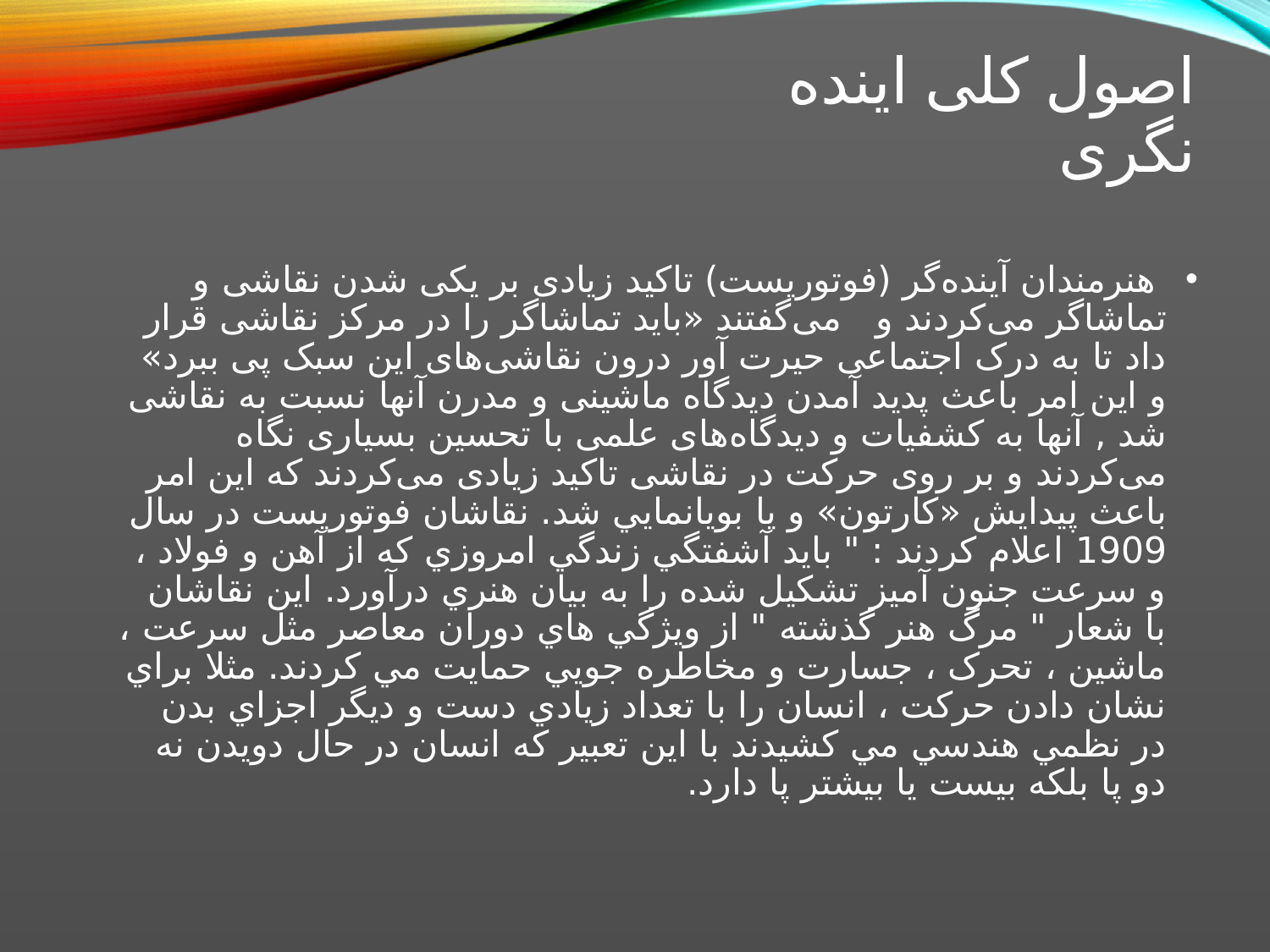

# اصول کلی اینده نگری
 هنرمندان آینده‌گر (فوتوریست) تاکید زیادی بر یکی شدن نقاشی و تماشاگر می‌کردند و   می‌گفتند «باید تماشاگر را در مرکز نقاشی قرار داد تا به درک اجتماعی حیرت آور درون نقاشی‌های این سبک پی ببرد» و این امر باعث پدید آمدن دیدگاه ماشینی و مدرن آنها نسبت به نقاشی شد , آنها به کشفیات و دیدگاه‌های علمی با تحسین بسیاری نگاه می‌کردند و بر روی حرکت در نقاشی تاکید زیادی می‌کردند که این امر باعث پیدایش «کارتون» و یا بويانمايي شد. نقاشان فوتوريست در سال 1909 اعلام کردند : " بايد آشفتگي زندگي امروزي که از آهن و فولاد ،  و سرعت جنون آميز تشکيل شده را به بيان هنري درآورد. اين نقاشان با شعار " مرگ هنر گذشته " از ويژگي هاي دوران معاصر مثل سرعت ، ماشين ، تحرک ، جسارت و مخاطره جويي حمايت مي کردند. مثلا براي نشان دادن حرکت ، انسان را با تعداد زيادي دست و ديگر اجزاي بدن در نظمي هندسي مي کشيدند با اين تعبير که انسان در حال دويدن نه دو پا بلکه بيست يا بيشتر پا دارد.